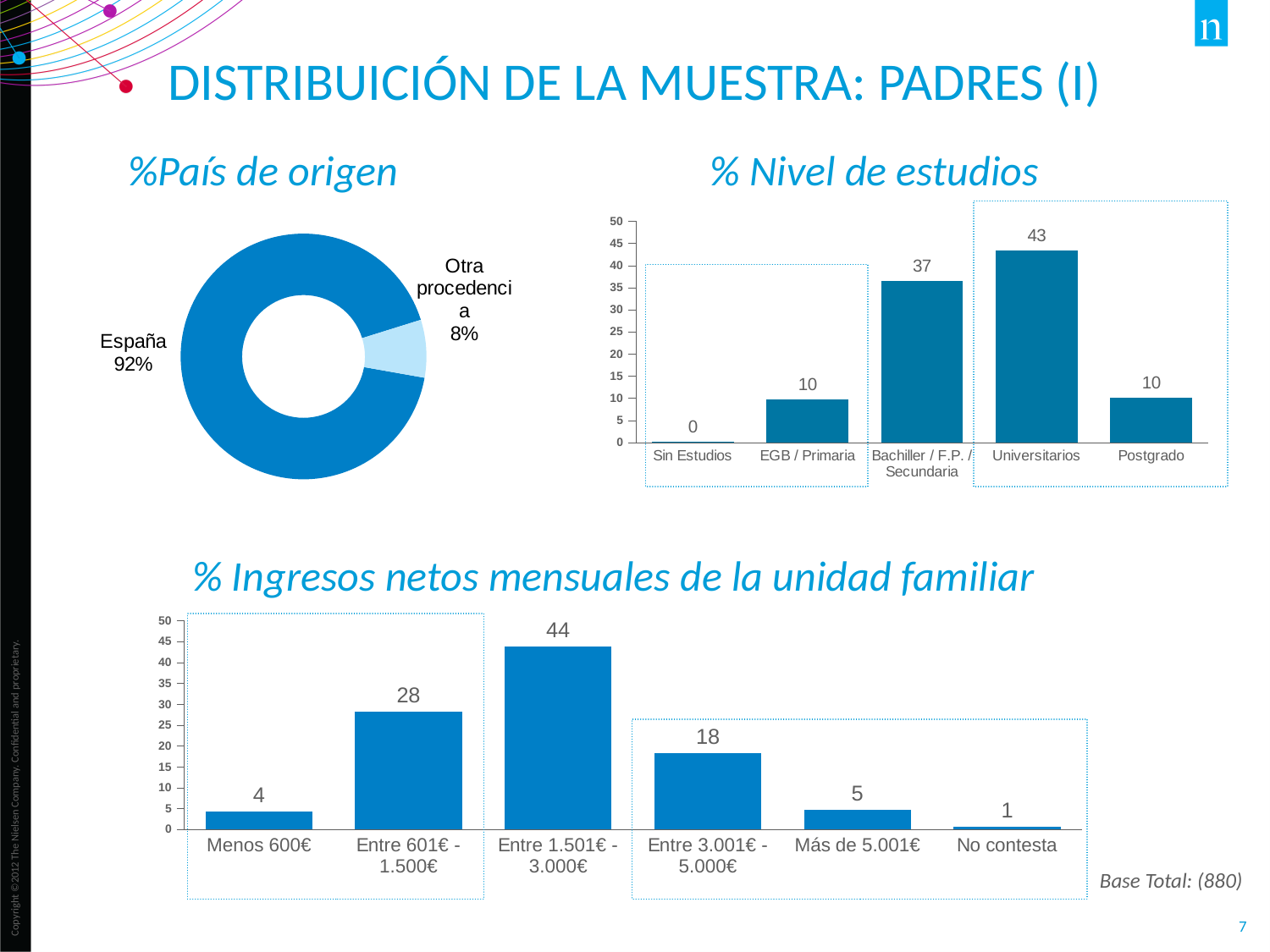

# DISTRIBUICIÓN DE LA MUESTRA: PADRES (I)
%País de origen
% Nivel de estudios

### Chart

| Category | Total |
|---|---|
| España | 0.924 |
| Otra procedencia | 0.07600000000000001 |

### Chart

| Category | Total |
|---|---|
| Sin Estudios | 0.2 |
| EGB / Primaria | 9.8 |
| Bachiller / F.P. / Secundaria | 36.5 |
| Universitarios | 43.3 |
| Postgrado | 10.1 |

% Ingresos netos mensuales de la unidad familiar

### Chart

| Category | Total |
|---|---|
| Menos 600€ | 4.3 |
| Entre 601€ - 1.500€ | 28.3 |
| Entre 1.501€ - 3.000€ | 43.8 |
| Entre 3.001€ - 5.000€ | 18.3 |
| Más de 5.001€ | 4.8 |
| No contesta | 0.6000000000000001 |

Base Total: (880)